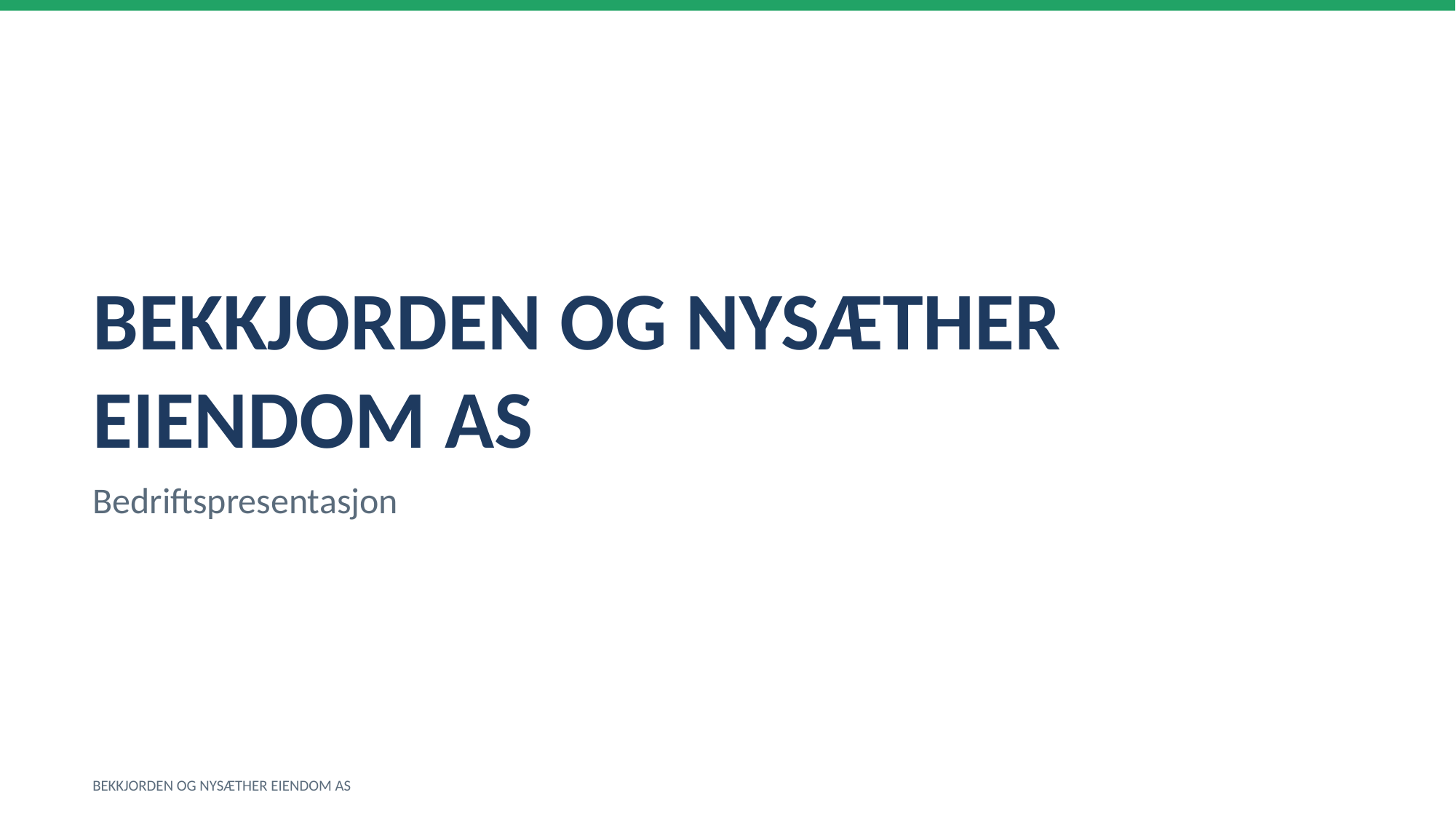

BEKKJORDEN OG NYSÆTHER EIENDOM AS
Bedriftspresentasjon
BEKKJORDEN OG NYSÆTHER EIENDOM AS